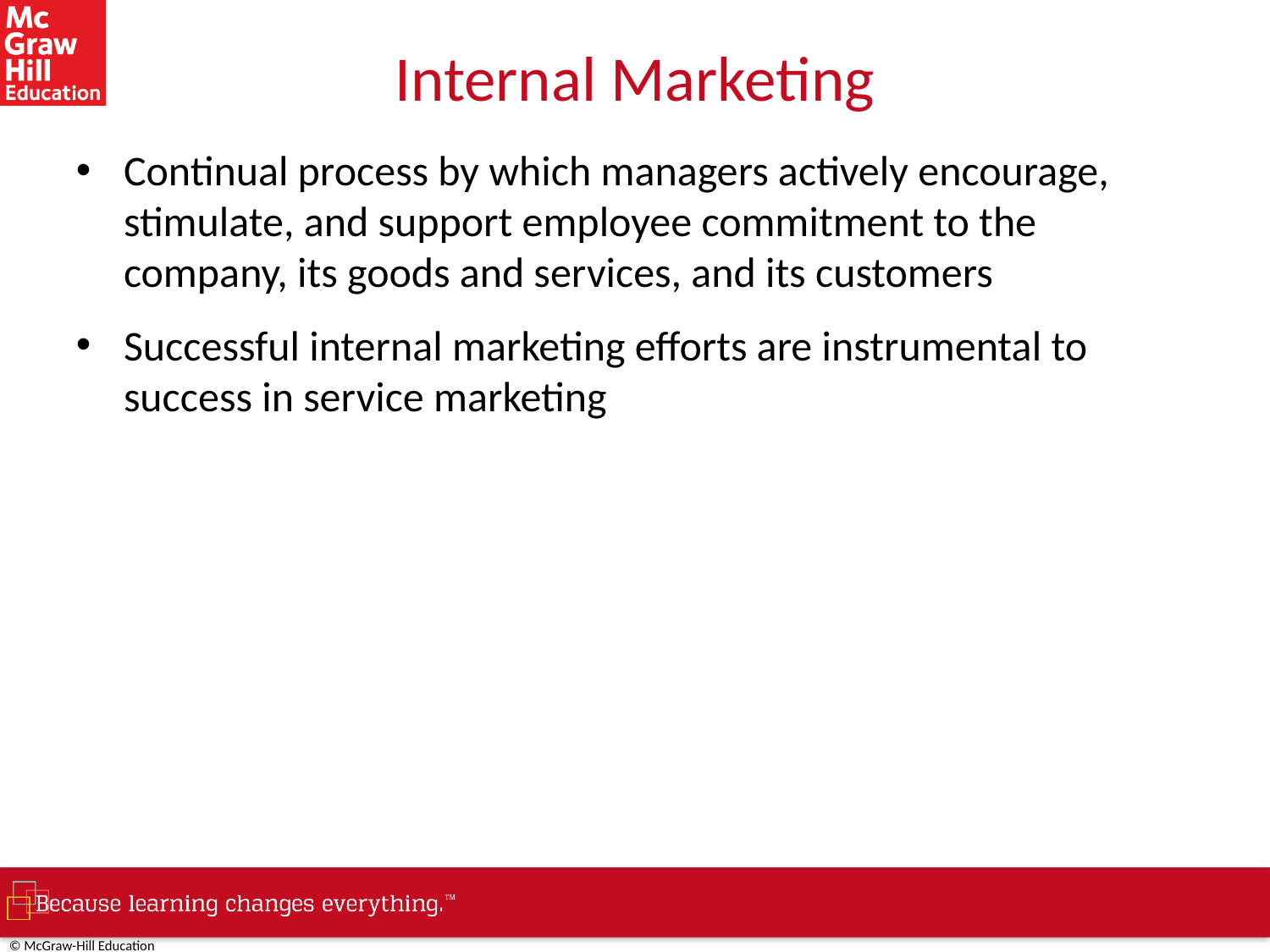

# Internal Marketing
Continual process by which managers actively encourage, stimulate, and support employee commitment to the company, its goods and services, and its customers
Successful internal marketing efforts are instrumental to success in service marketing